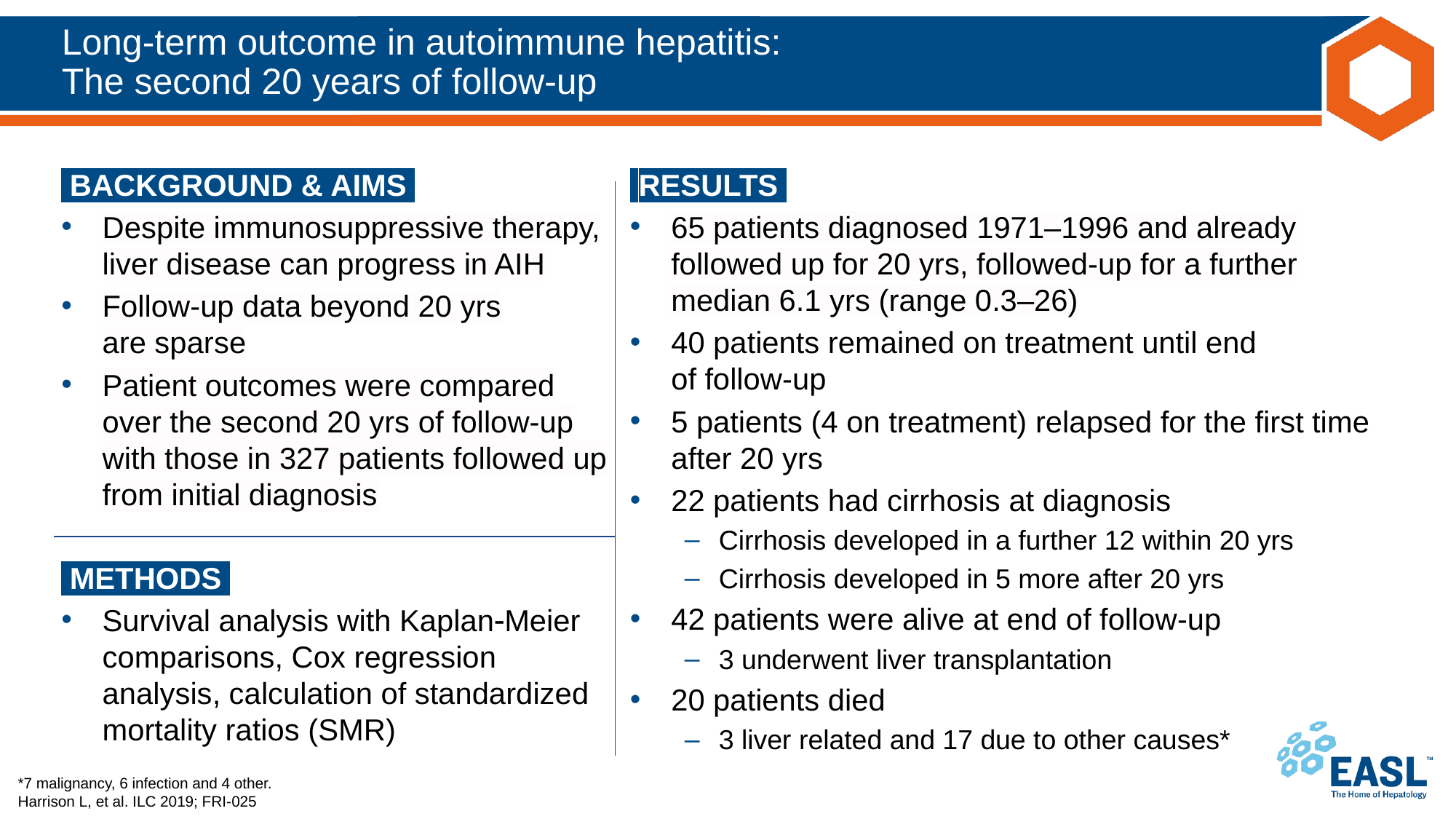

# Long-term outcome in autoimmune hepatitis: The second 20 years of follow-up
 BACKGROUND & AIMS ​
Despite immunosuppressive therapy, liver disease can progress in AIH
Follow-up data beyond 20 yrs
are sparse
Patient outcomes were compared over the second 20 yrs of follow-up with those in 327 patients followed up from initial diagnosis
 RESULTS ​
65 patients diagnosed 1971–1996 and already followed up for 20 yrs, followed-up for a further
median 6.1 yrs (range 0.3–26)
40 patients remained on treatment until end
of follow-up
5 patients (4 on treatment) relapsed for the first time
after 20 yrs
22 patients had cirrhosis at diagnosis
Cirrhosis developed in a further 12 within 20 yrs
Cirrhosis developed in 5 more after 20 yrs
42 patients were alive at end of follow-up
3 underwent liver transplantation
20 patients died
3 liver related and 17 due to other causes*

R
Simtuzumab
Placebo
96W
 METHODS ‌
Survival analysis with Kaplan−Meier comparisons, Cox regression analysis, calculation of standardized mortality ratios (SMR)​
*7 malignancy, 6 infection and 4 other.
Harrison L, et al. ILC 2019; FRI-025